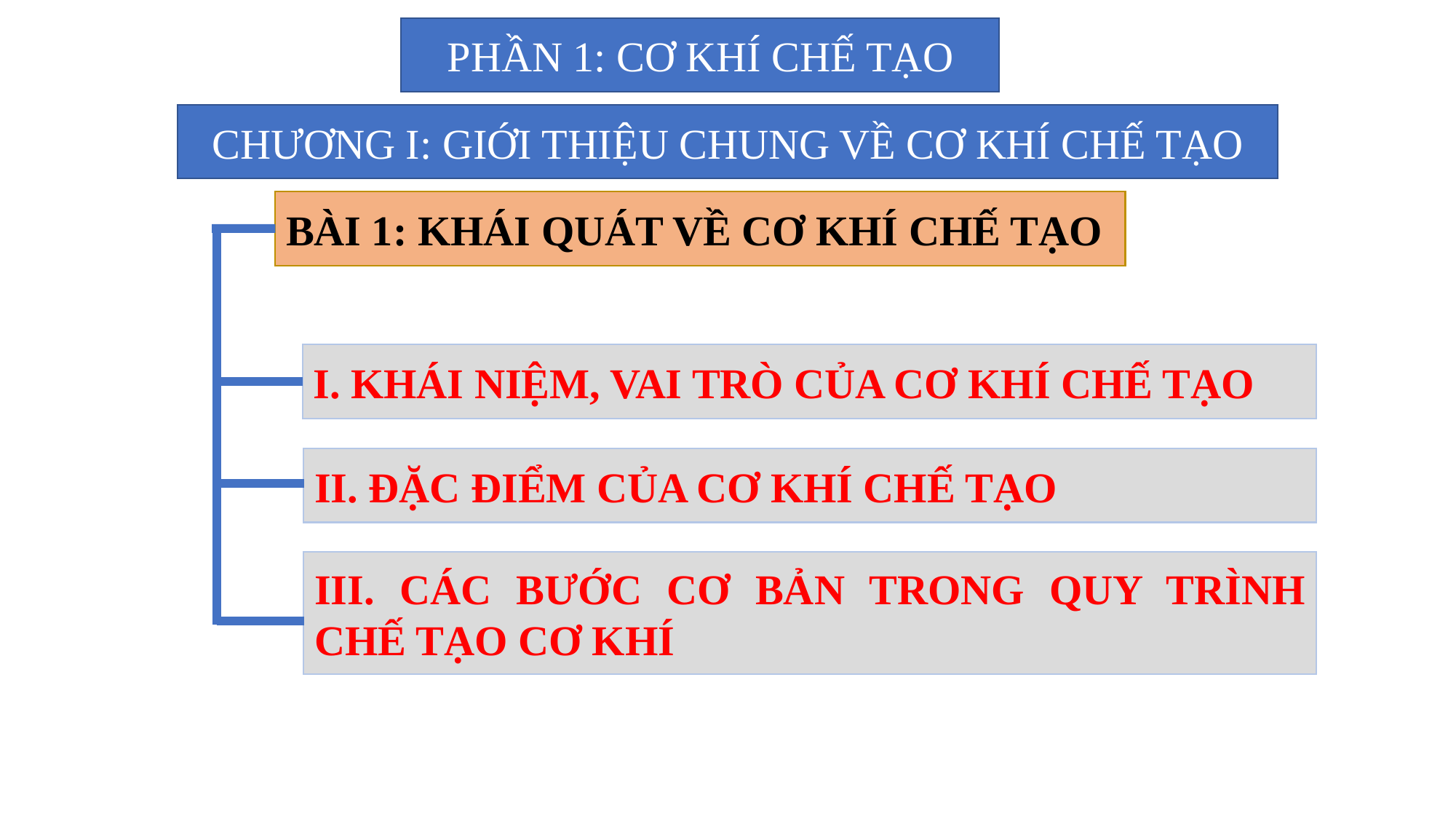

PHẦN 1: CƠ KHÍ CHẾ TẠO
CHƯƠNG I: GIỚI THIỆU CHUNG VỀ CƠ KHÍ CHẾ TẠO
BÀI 1: KHÁI QUÁT VỀ CƠ KHÍ CHẾ TẠO
I. KHÁI NIỆM, VAI TRÒ CỦA CƠ KHÍ CHẾ TẠO
II. ĐẶC ĐIỂM CỦA CƠ KHÍ CHẾ TẠO
III. CÁC BƯỚC CƠ BẢN TRONG QUY TRÌNH CHẾ TẠO CƠ KHÍ